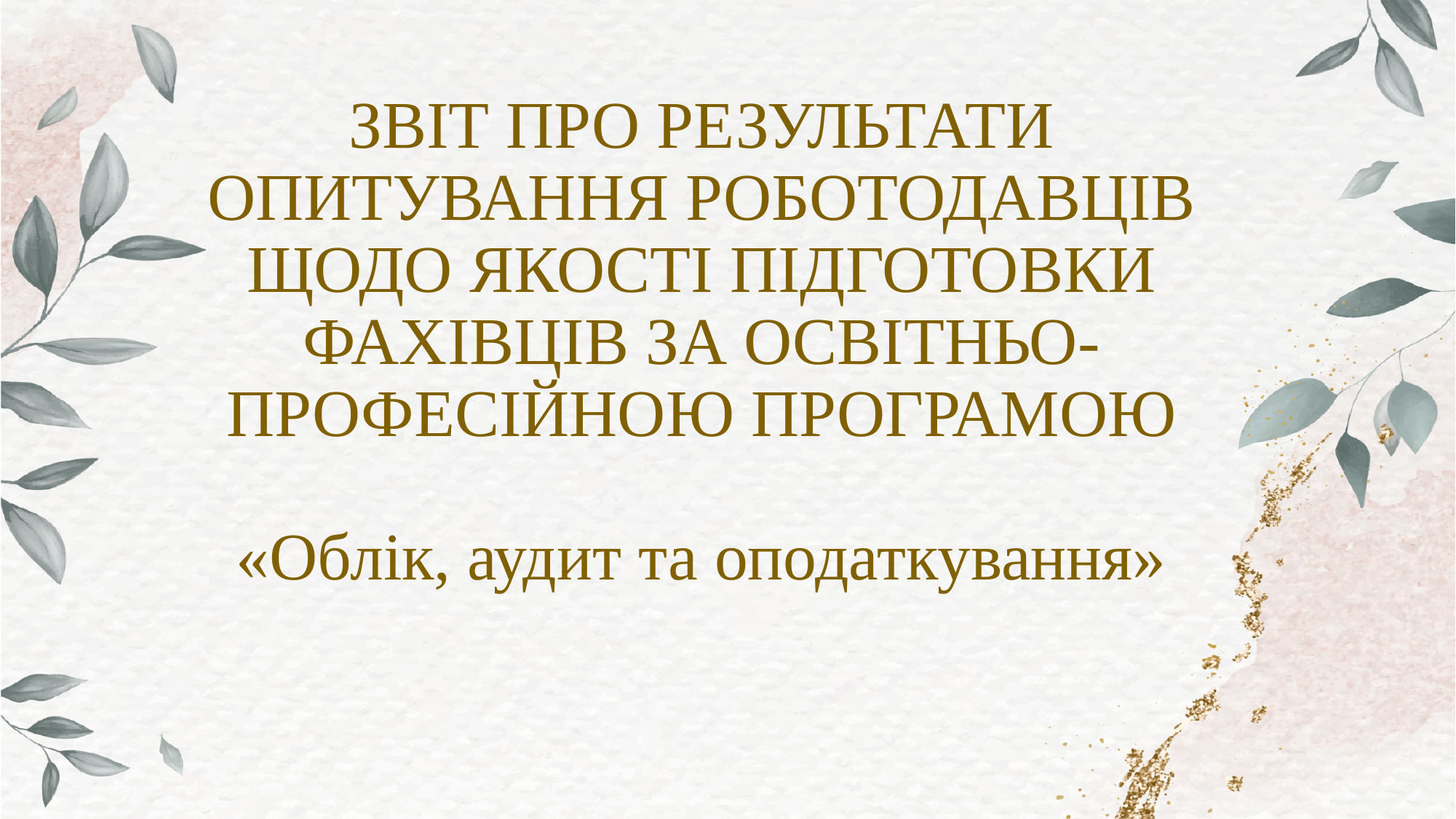

# ЗВІТ ПРО РЕЗУЛЬТАТИ ОПИТУВАННЯ РОБОТОДАВЦІВ ЩОДО ЯКОСТІ ПІДГОТОВКИ ФАХІВЦІВ ЗА ОСВІТНЬО-ПРОФЕСІЙНОЮ ПРОГРАМОЮ «Облік, аудит та оподаткування»